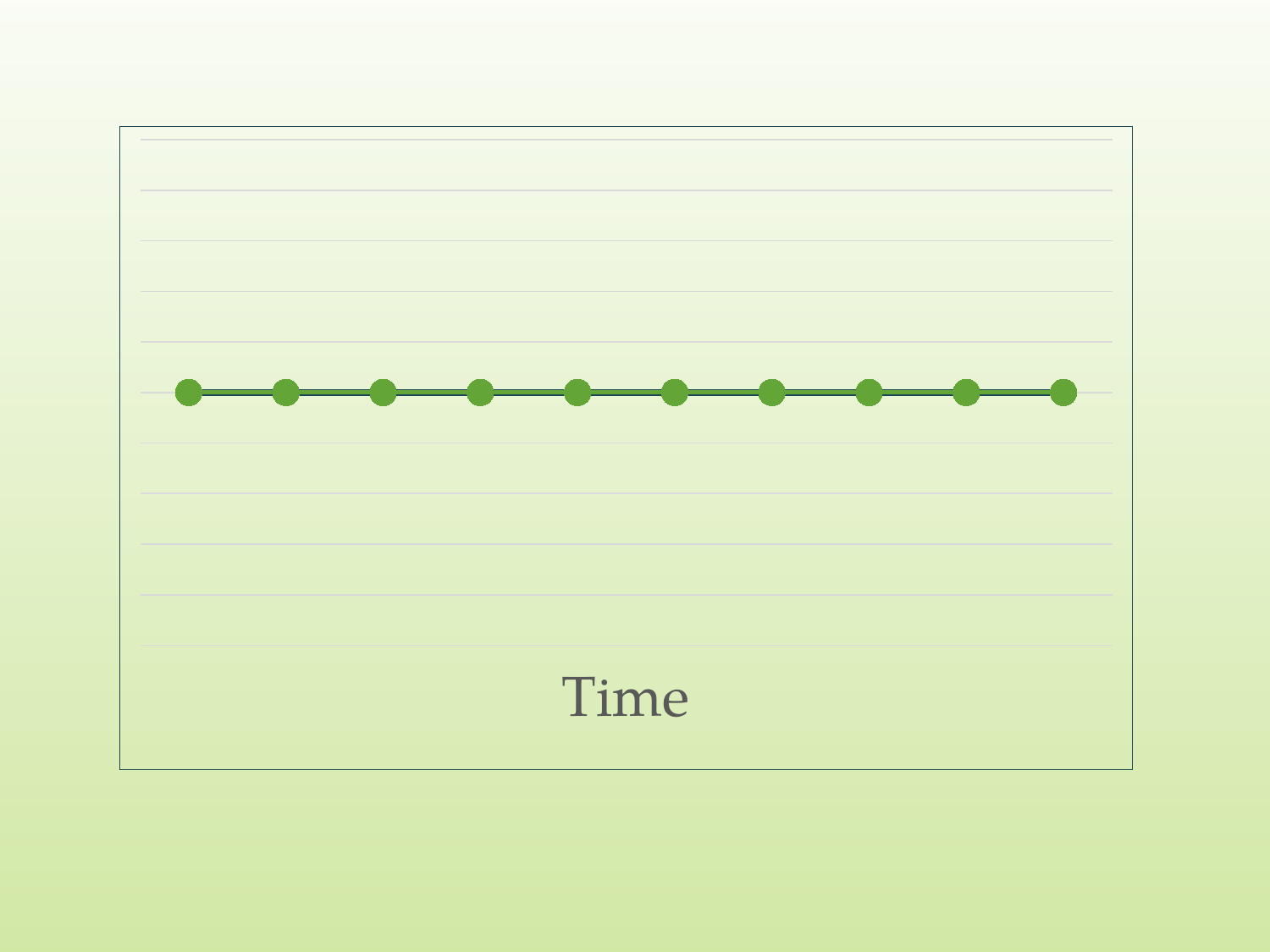

### Chart

| Category | Series 1 | Series 2 |
|---|---|---|
| 1 | 5.0 | 5.0 |
| 2 | 5.0 | 5.0 |
| 3 | 5.0 | 5.0 |
| 4 | 5.0 | 5.0 |
| 5 | 5.0 | 5.0 |
| 6 | 5.0 | 5.0 |
| 7 | 5.0 | 5.0 |
| 8 | 5.0 | 5.0 |
| 9 | 5.0 | 5.0 |
| 10 | 5.0 | 5.0 |